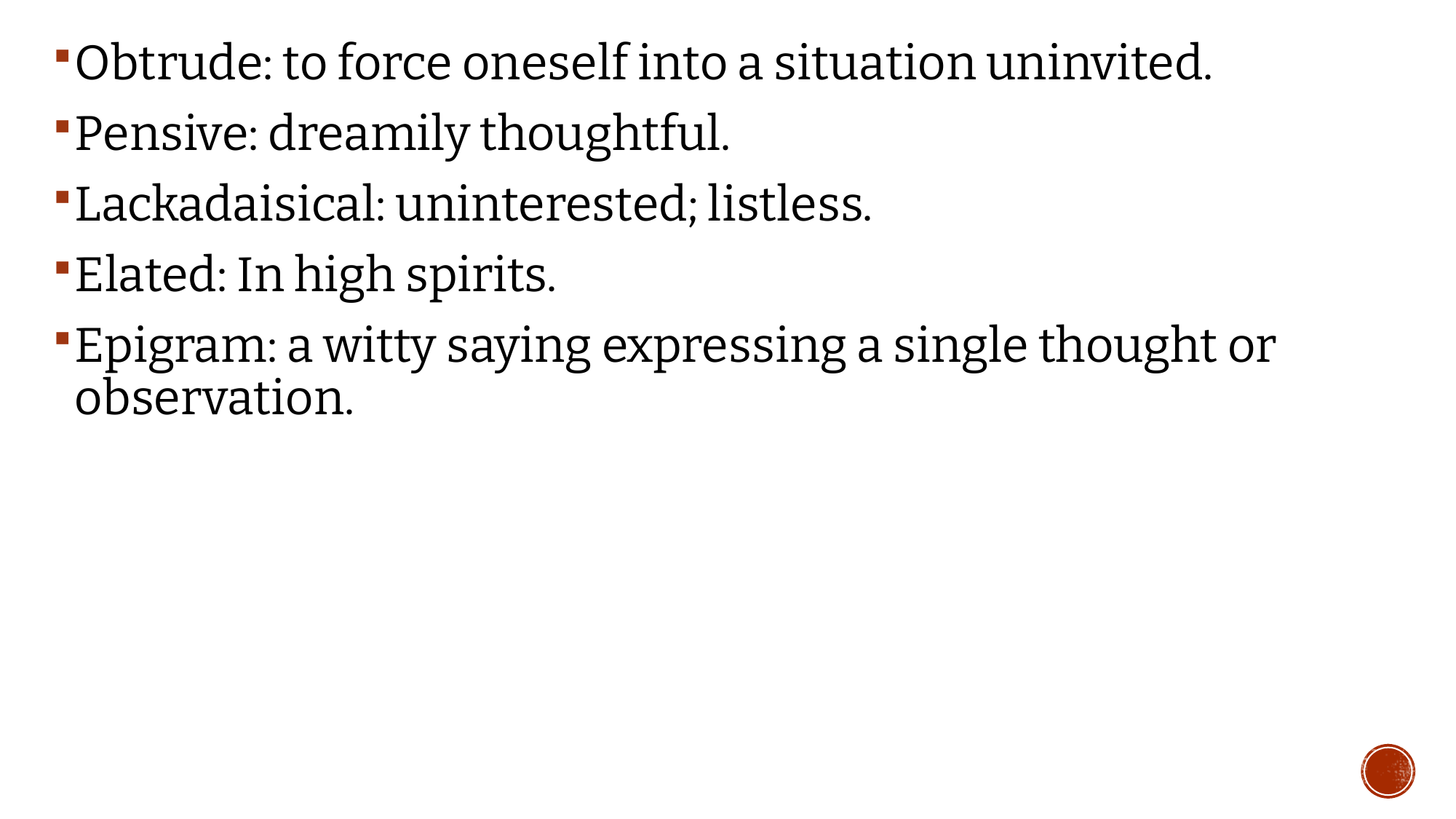

Obtrude: to force oneself into a situation uninvited.
Pensive: dreamily thoughtful.
Lackadaisical: uninterested; listless.
Elated: In high spirits.
Epigram: a witty saying expressing a single thought or observation.